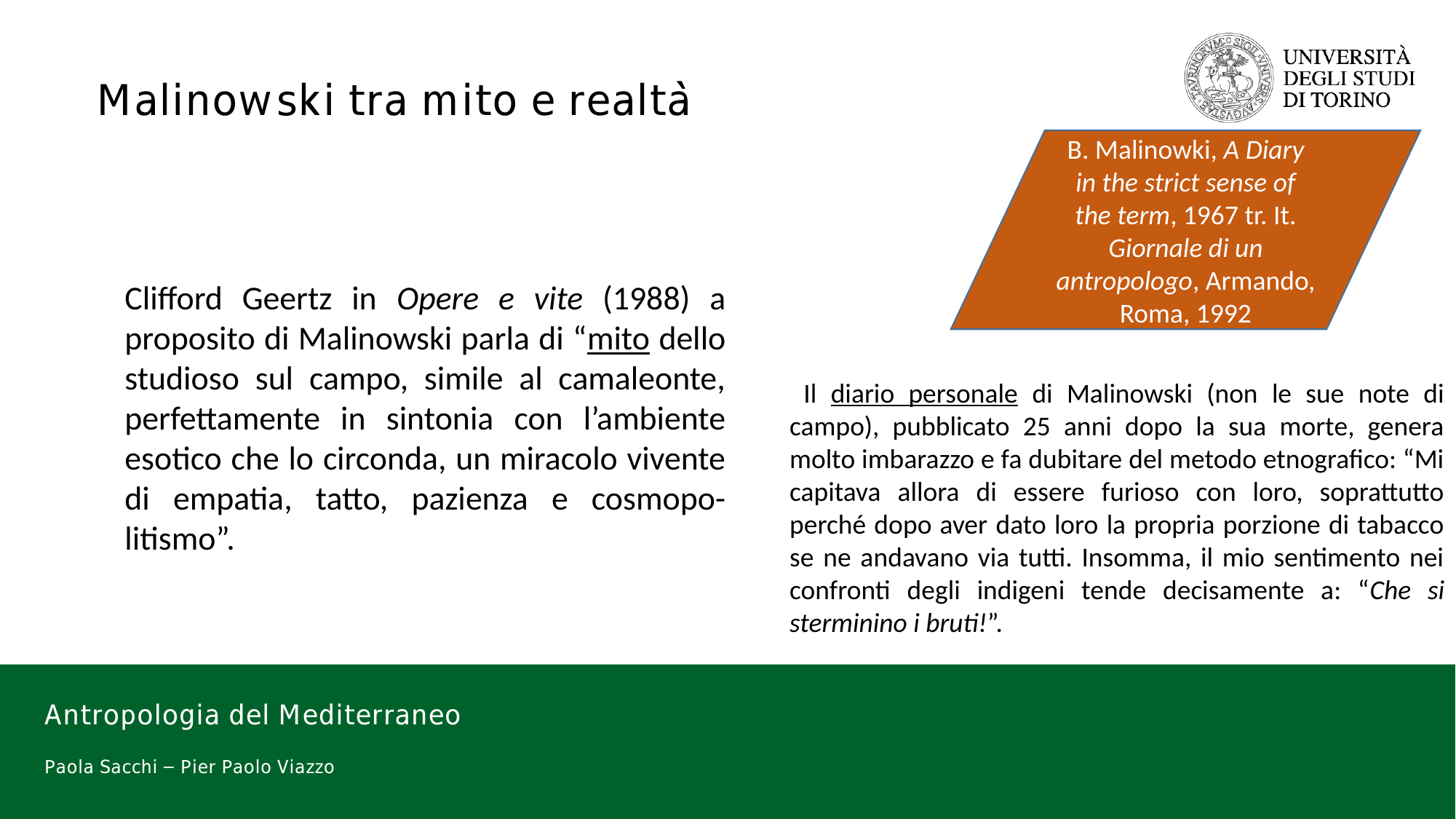

Malinowski tra mito e realtà
B. Malinowki, A Diary in the strict sense of the term, 1967 tr. It. Giornale di un antropologo, Armando, Roma, 1992
Clifford Geertz in Opere e vite (1988) a proposito di Malinowski parla di “mito dello studioso sul campo, simile al camaleonte, perfettamente in sintonia con l’ambiente esotico che lo circonda, un miracolo vivente di empatia, tatto, pazienza e cosmopo-litismo”.

 Il diario personale di Malinowski (non le sue note di campo), pubblicato 25 anni dopo la sua morte, genera molto imbarazzo e fa dubitare del metodo etnografico: “Mi capitava allora di essere furioso con loro, soprattutto perché dopo aver dato loro la propria porzione di tabacco se ne andavano via tutti. Insomma, il mio sentimento nei confronti degli indigeni tende decisamente a: “Che si sterminino i bruti!”.

Antropologia del Mediterraneo

Paola Sacchi – Pier Paolo Viazzo

Antropologia del Mediterraneo